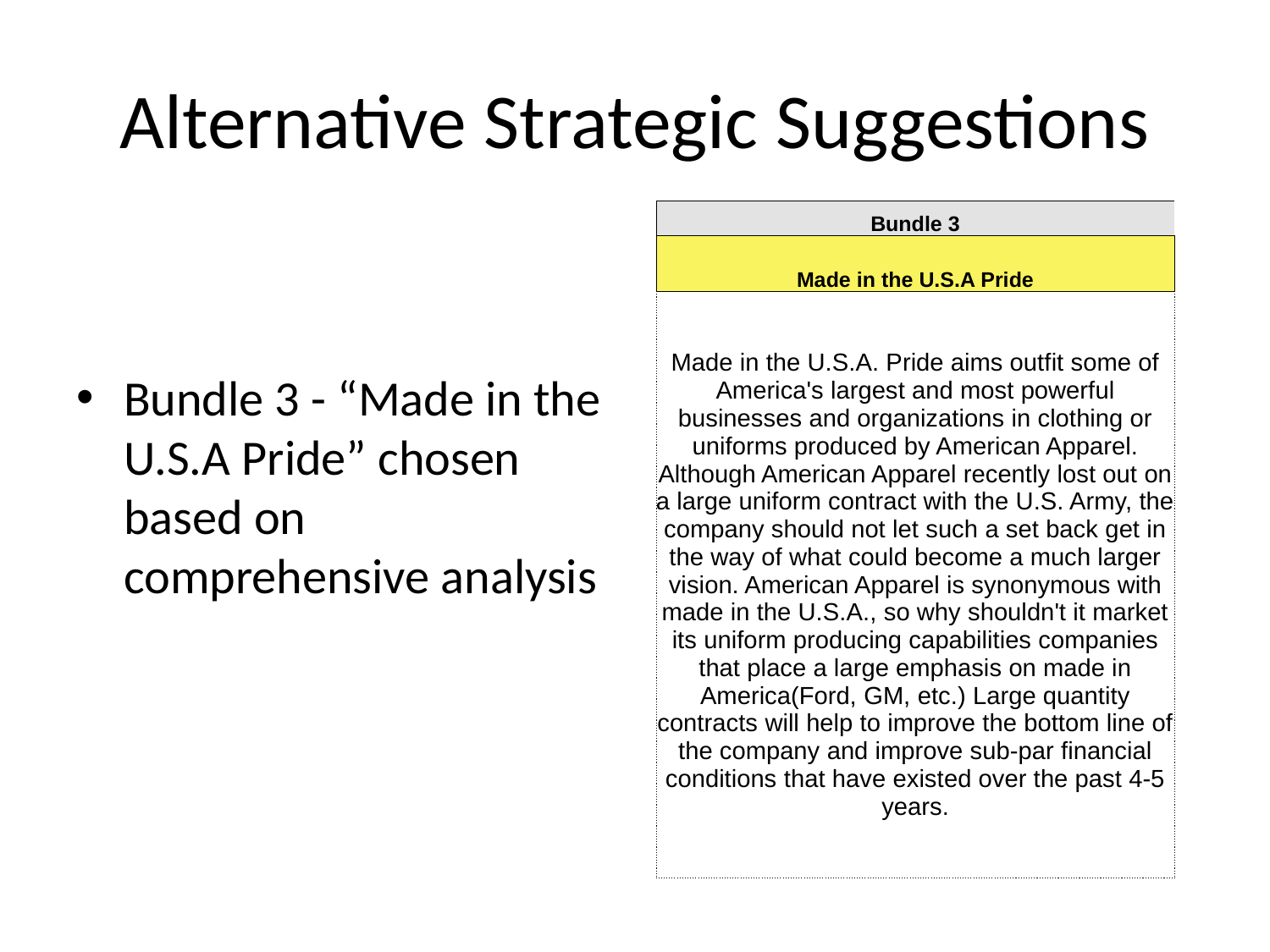

# Alternative Strategic Suggestions
| Bundle 3 |
| --- |
| Made in the U.S.A Pride |
| Made in the U.S.A. Pride aims outfit some of America's largest and most powerful businesses and organizations in clothing or uniforms produced by American Apparel. Although American Apparel recently lost out on a large uniform contract with the U.S. Army, the company should not let such a set back get in the way of what could become a much larger vision. American Apparel is synonymous with made in the U.S.A., so why shouldn't it market its uniform producing capabilities companies that place a large emphasis on made in America(Ford, GM, etc.) Large quantity contracts will help to improve the bottom line of the company and improve sub-par financial conditions that have existed over the past 4-5 years. |

Bundle 3 - “Made in the U.S.A Pride” chosen based on comprehensive analysis